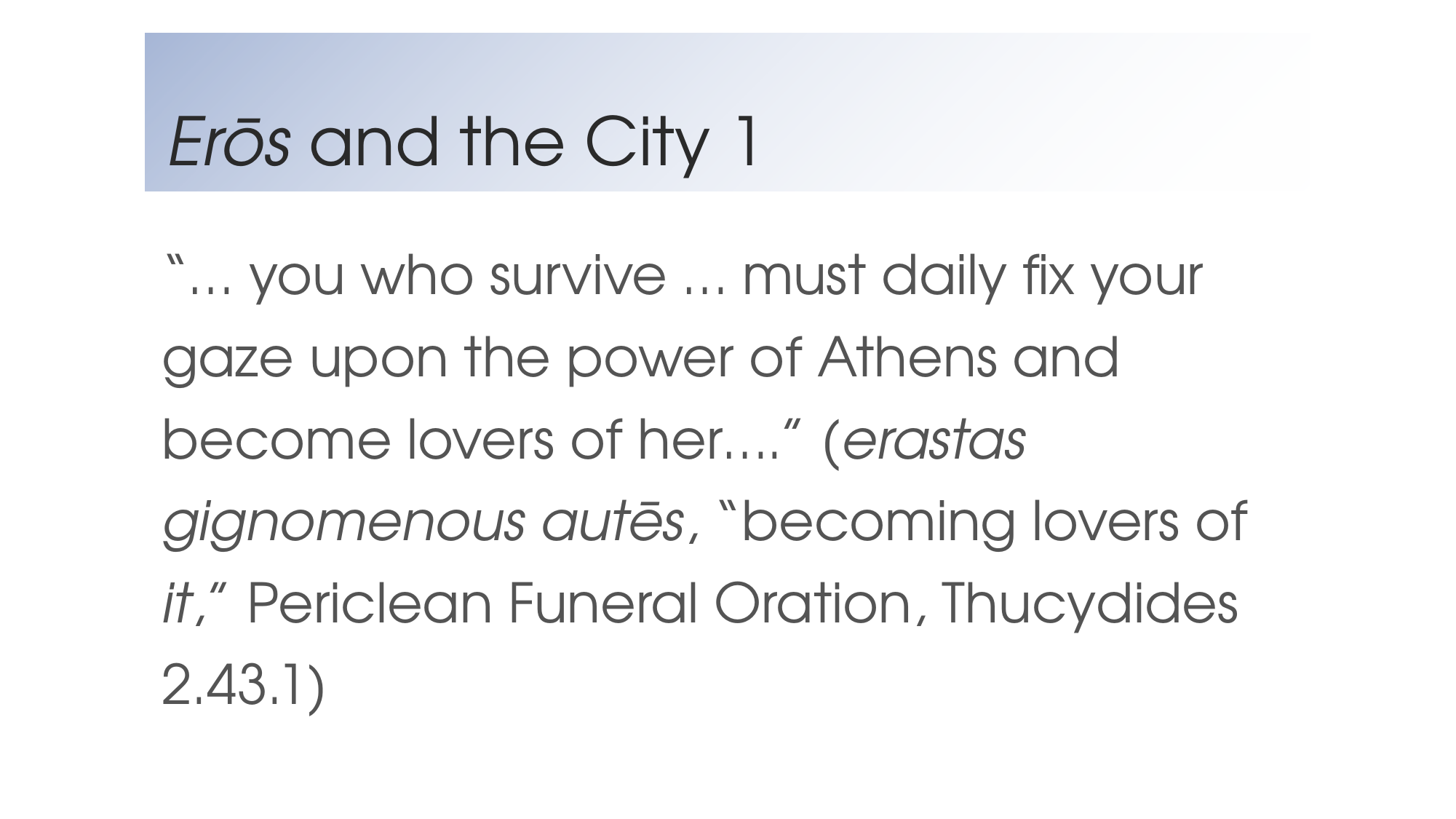

# Erōs and the City 1
“… you who survive … must daily fix your gaze upon the power of Athens and become lovers of her….” (erastas gignomenous autēs, “becoming lovers of it,” Periclean Funeral Oration, Thucydides 2.43.1)